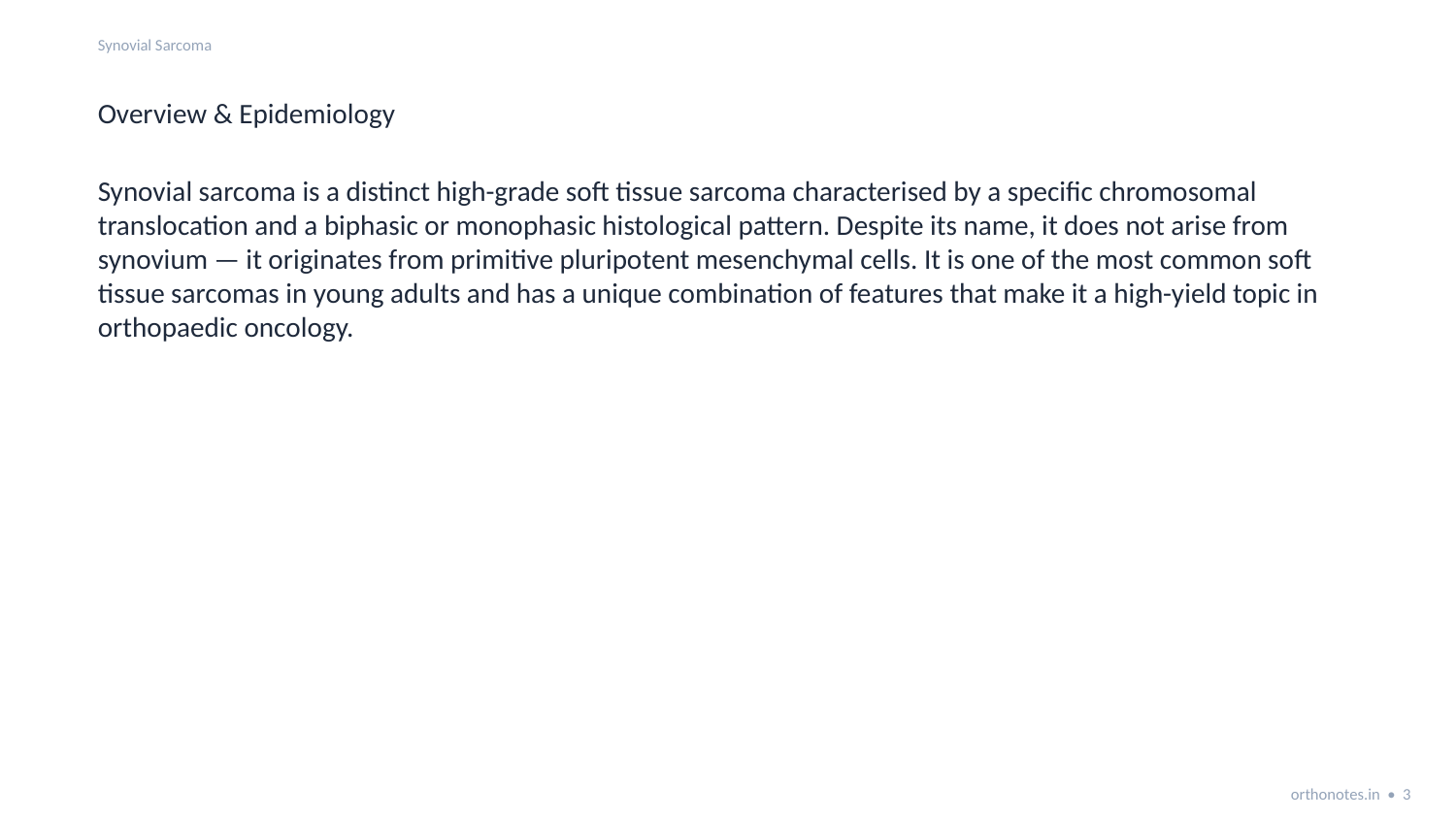

Synovial Sarcoma
Overview & Epidemiology
Synovial sarcoma is a distinct high-grade soft tissue sarcoma characterised by a specific chromosomal translocation and a biphasic or monophasic histological pattern. Despite its name, it does not arise from synovium — it originates from primitive pluripotent mesenchymal cells. It is one of the most common soft tissue sarcomas in young adults and has a unique combination of features that make it a high-yield topic in orthopaedic oncology.
orthonotes.in  •  3